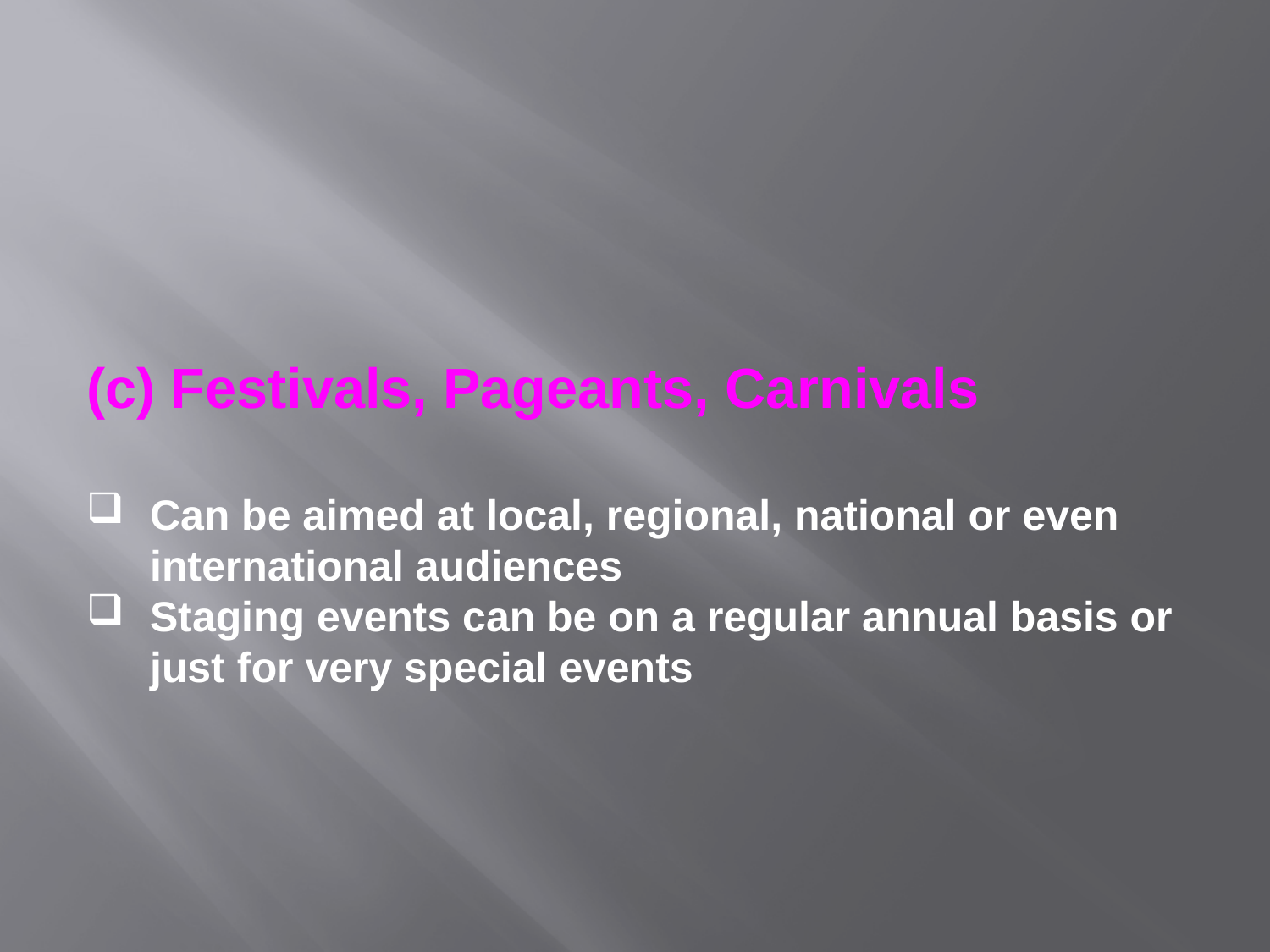

(c) Festivals, Pageants, Carnivals

Can be aimed at local, regional, national or even international audiences
Staging events can be on a regular annual basis or just for very special events